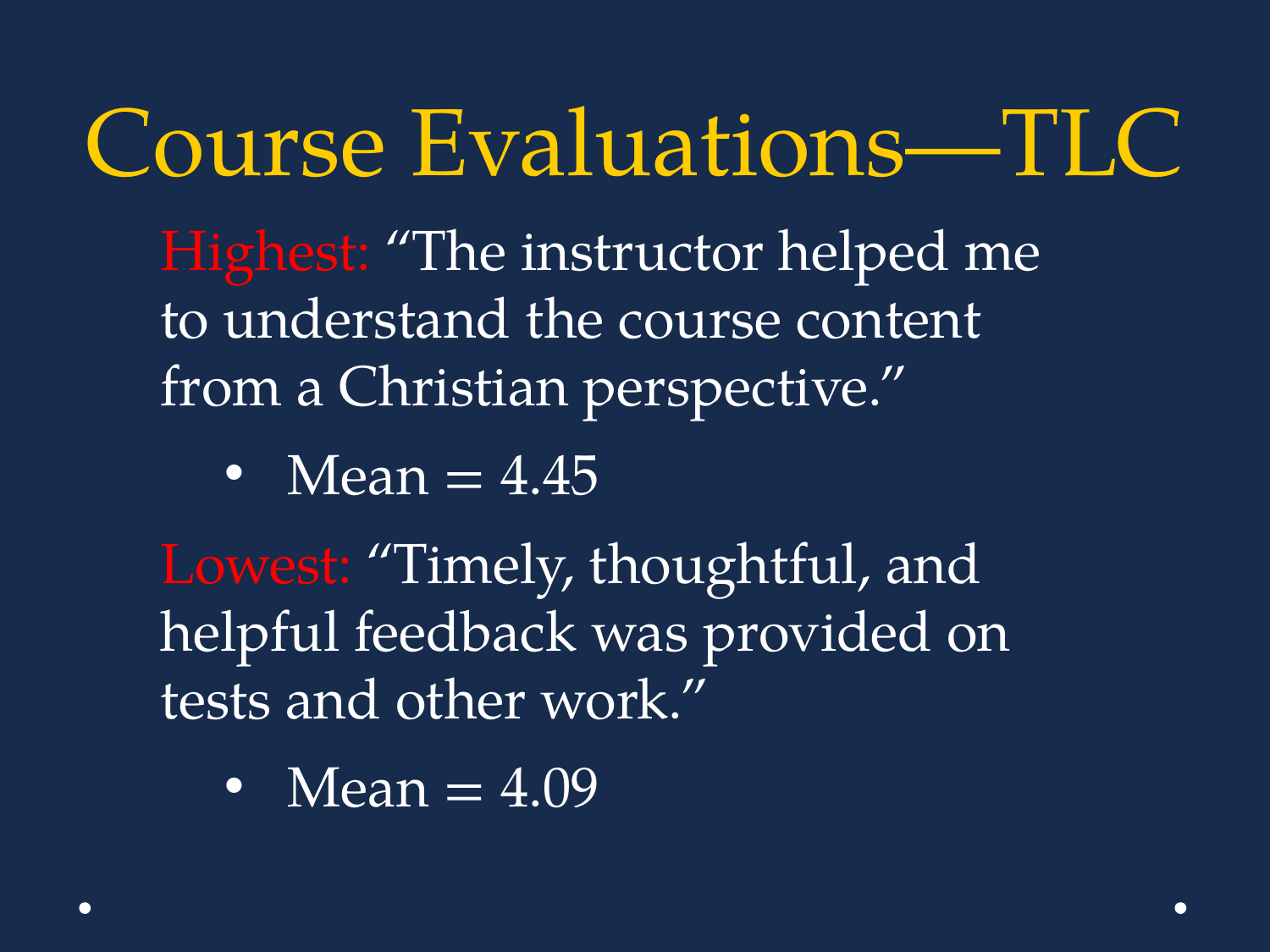

# Course Evaluations—TLC
Highest: “The instructor helped me to understand the course content from a Christian perspective.”
Mean = 4.45
Lowest: “Timely, thoughtful, and helpful feedback was provided on tests and other work.”
Mean = 4.09